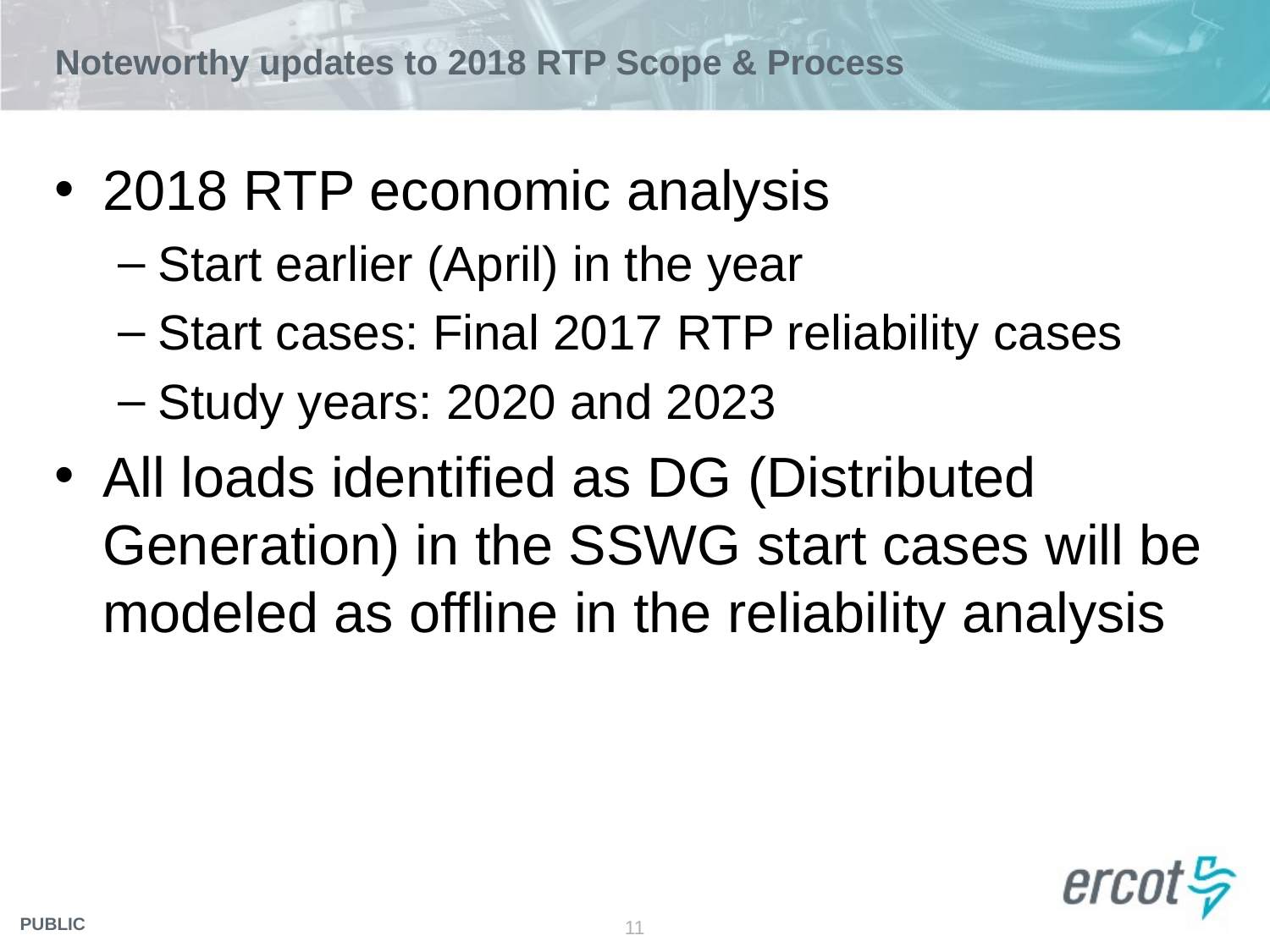

# Noteworthy updates to 2018 RTP Scope & Process
2018 RTP economic analysis
Start earlier (April) in the year
Start cases: Final 2017 RTP reliability cases
Study years: 2020 and 2023
All loads identified as DG (Distributed Generation) in the SSWG start cases will be modeled as offline in the reliability analysis
11